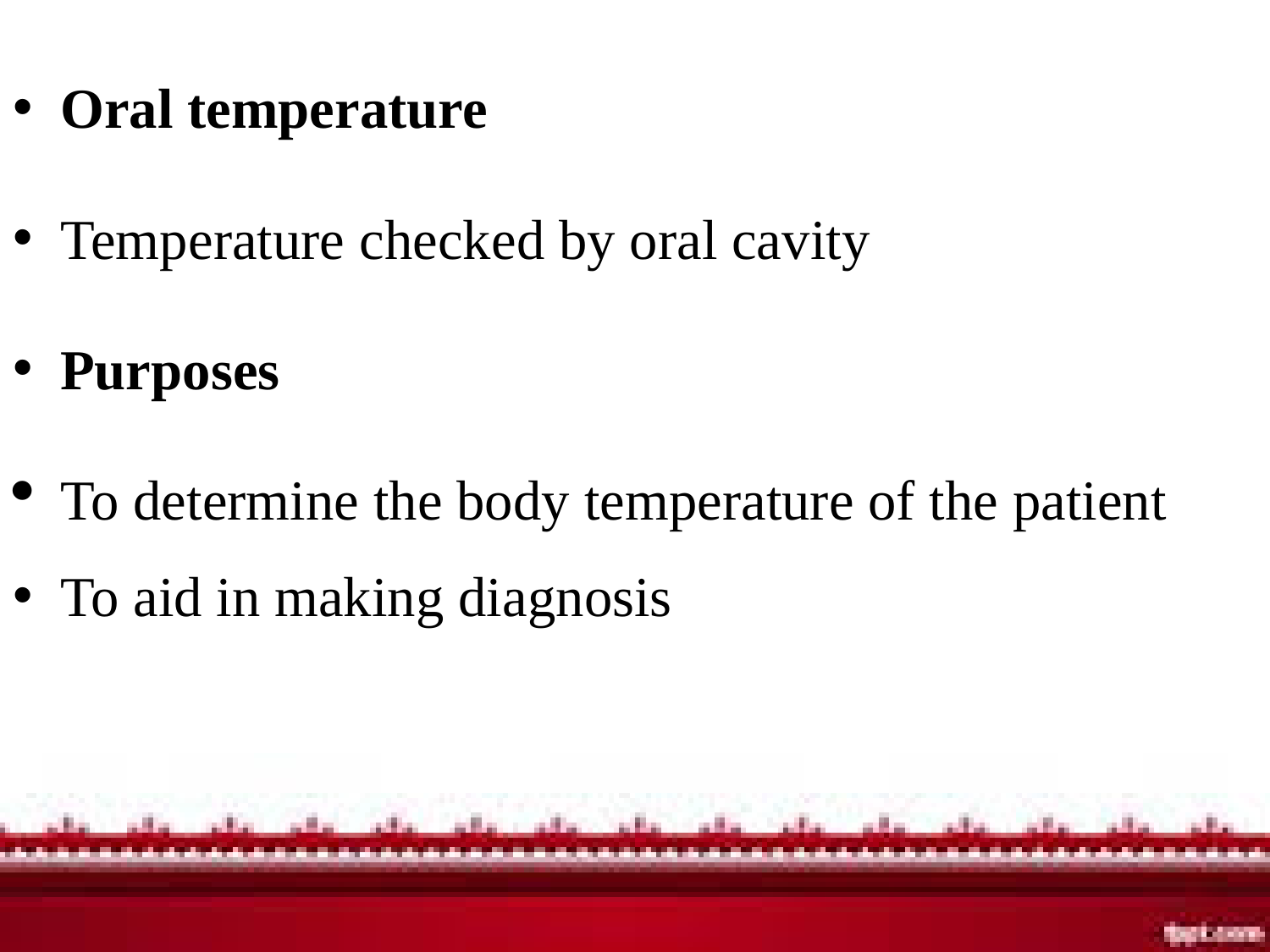

Oral temperature
Temperature checked by oral cavity
Purposes
To determine the body temperature of the patient
To aid in making diagnosis